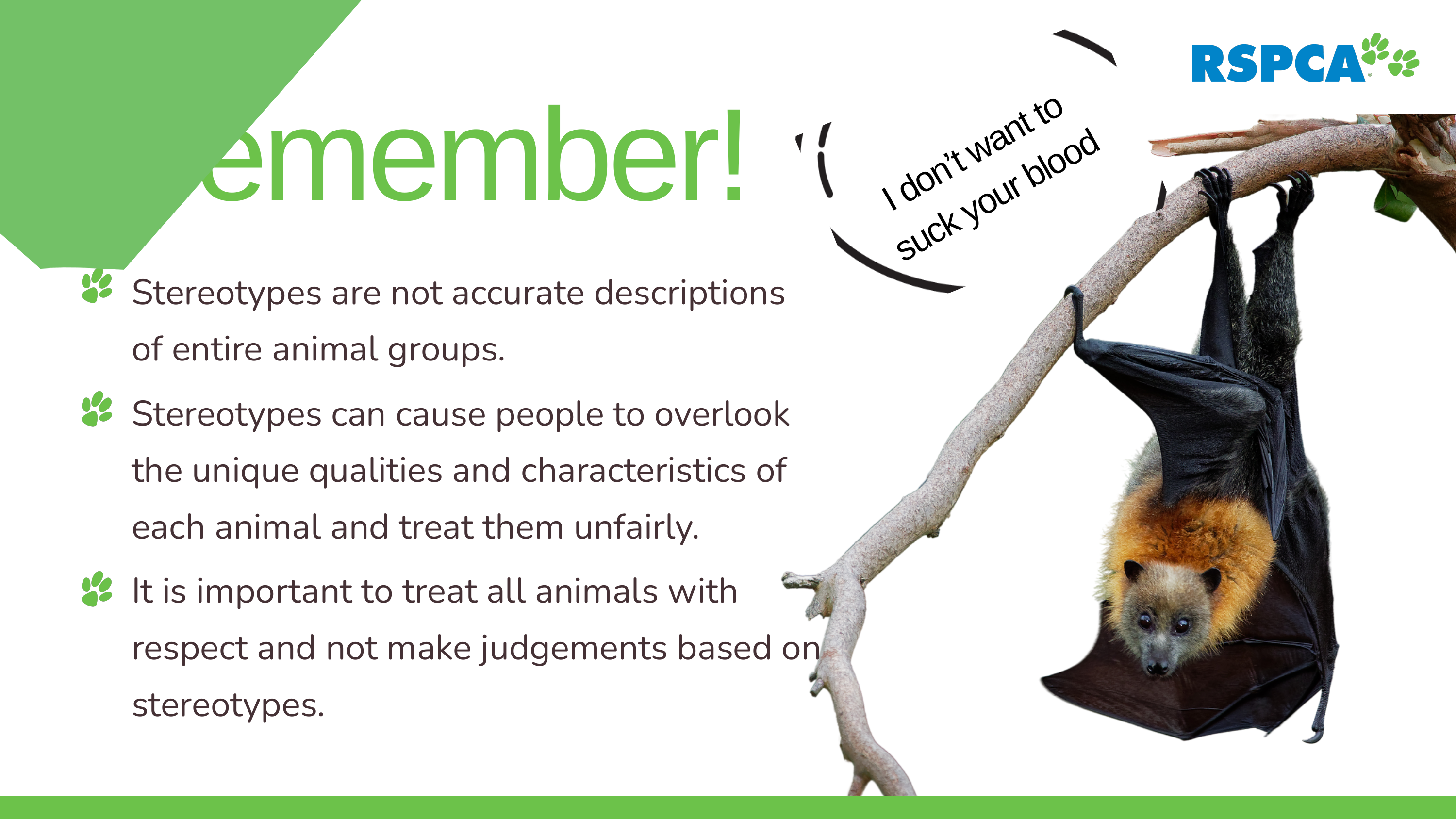

remember!

I don’t want to suck your blood
Stereotypes are not accurate descriptions of entire animal groups.

Stereotypes can cause people to overlook the unique qualities and characteristics of each animal and treat them unfairly.

It is important to treat all animals with respect and not make judgements based on stereotypes.